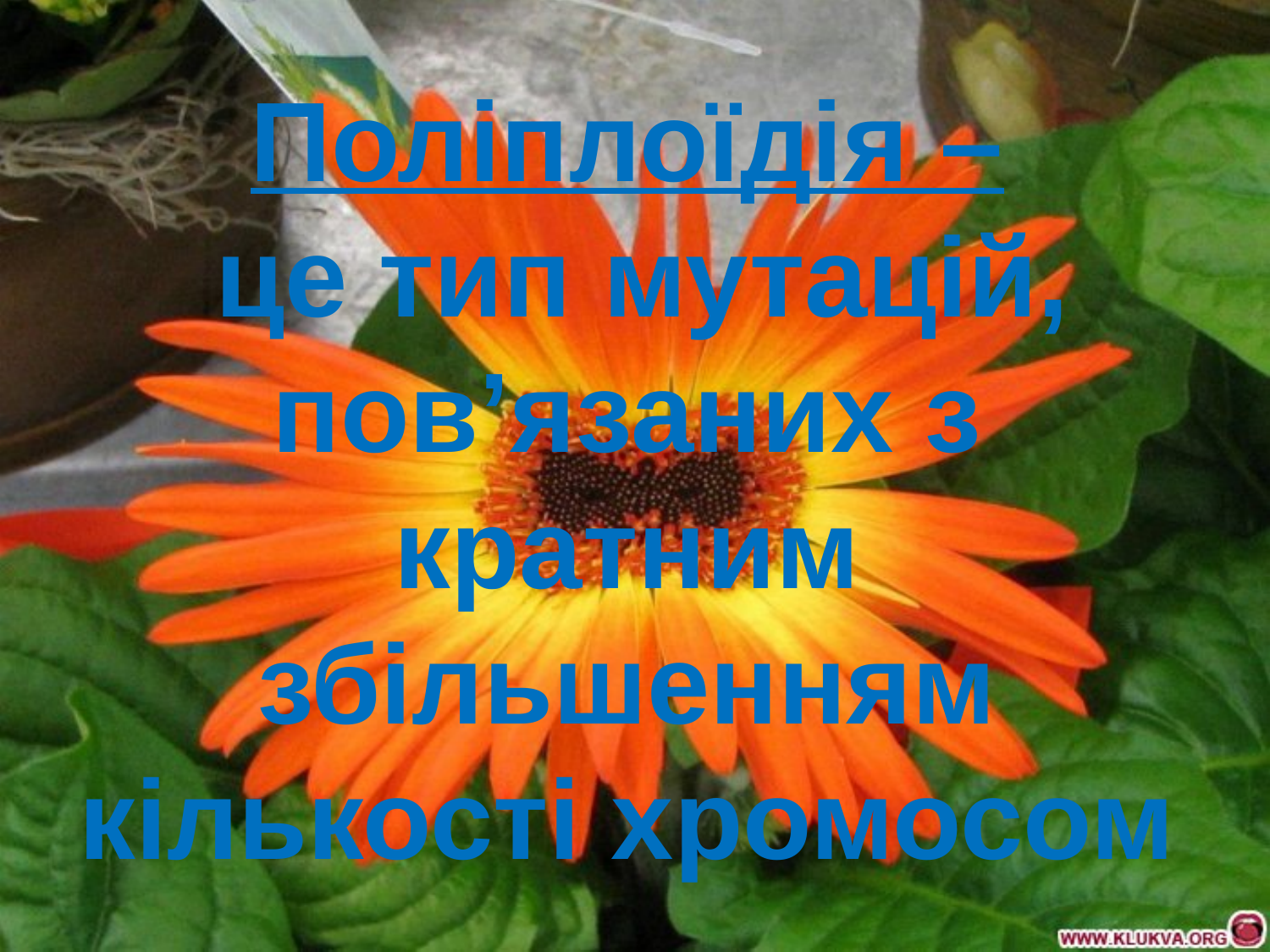

# Поліплоїдія – це тип мутацій, пов’язаних з кратним збільшенням кількості хромосом